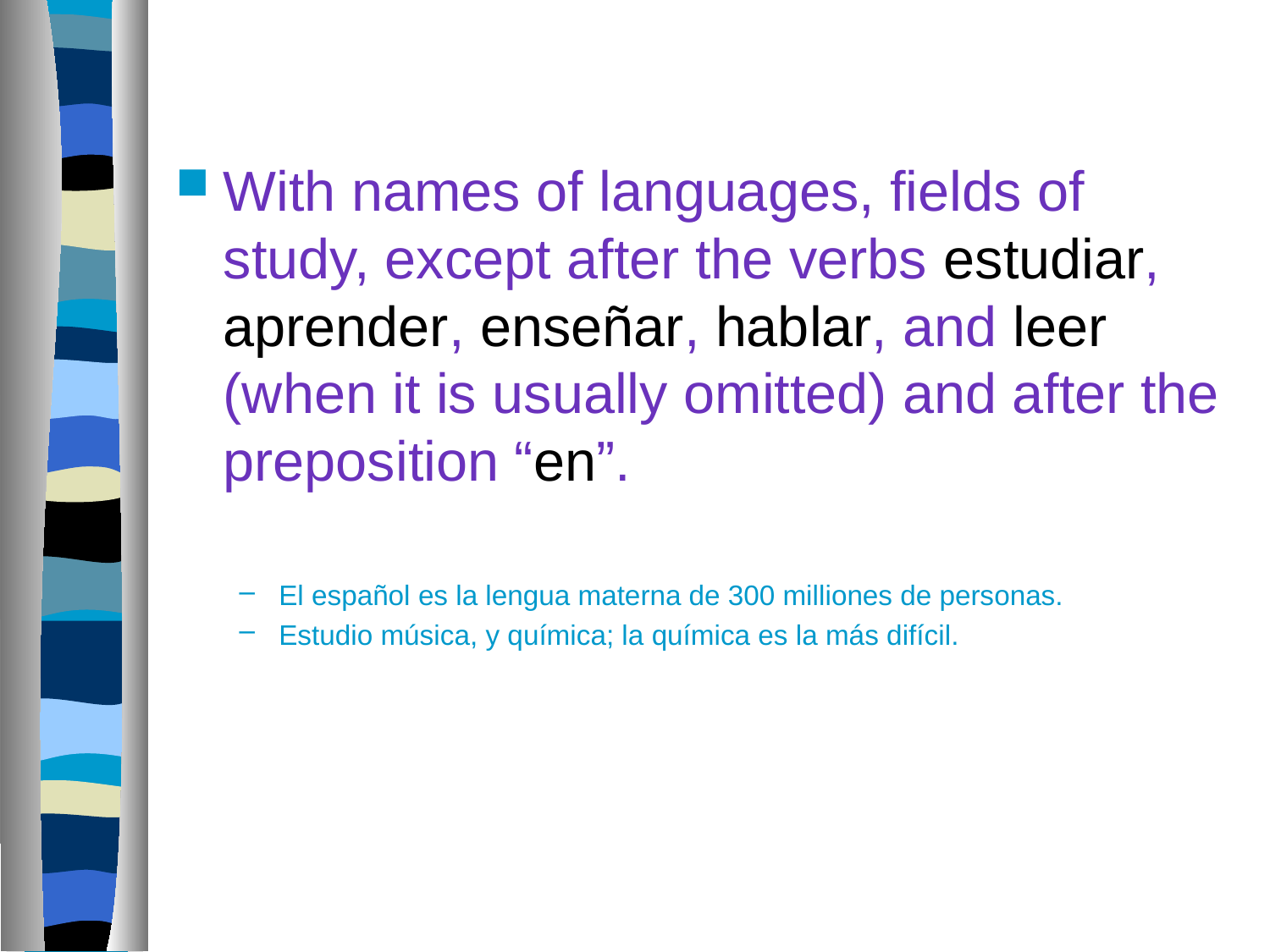

#
With names of languages, fields of study, except after the verbs estudiar, aprender, enseñar, hablar, and leer (when it is usually omitted) and after the preposition “en”.

El español es la lengua materna de 300 milliones de personas.
Estudio música, y química; la química es la más difícil.